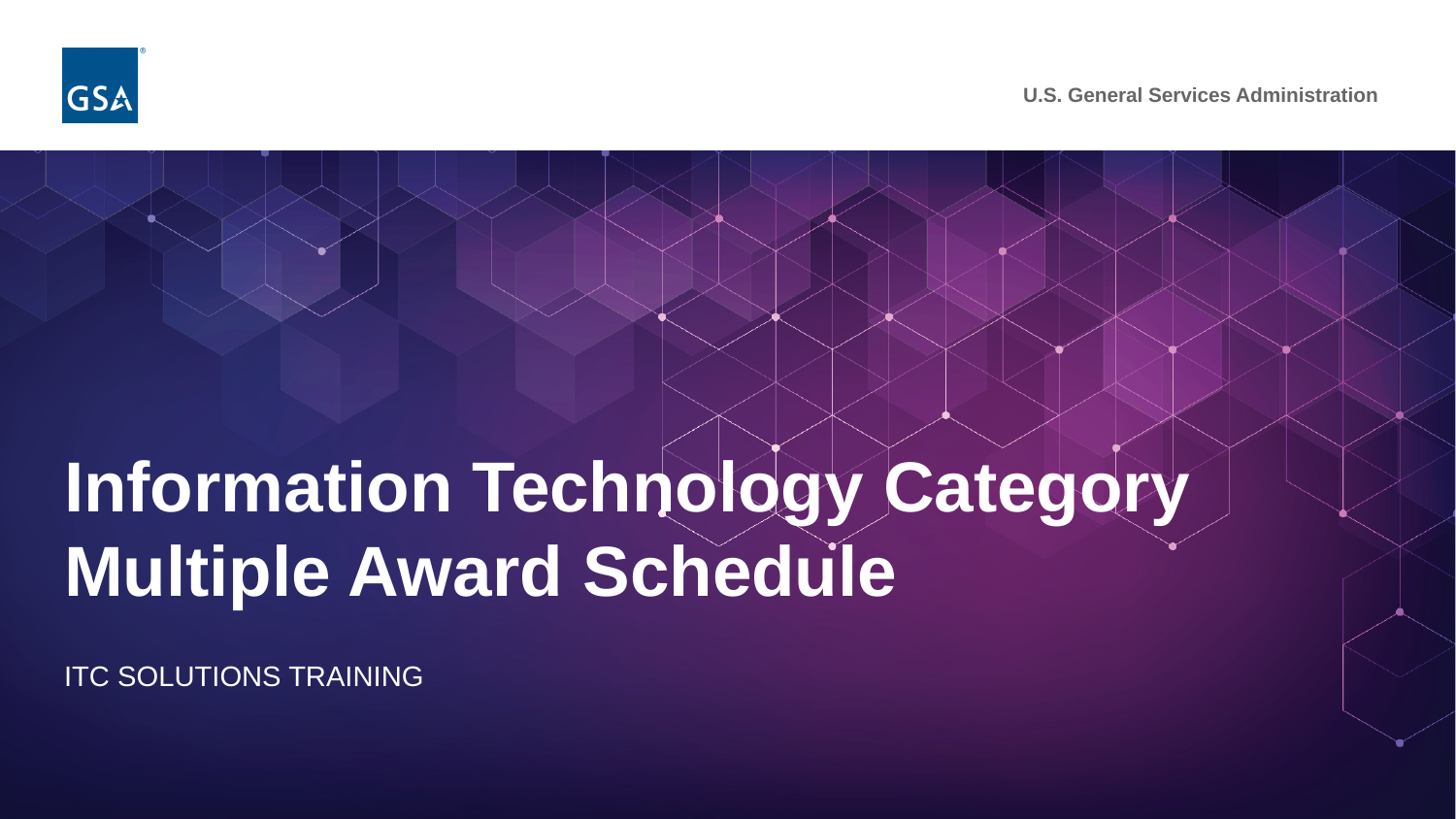

# Information Technology Category Multiple Award Schedule
ITC SOLUTIONS TRAINING